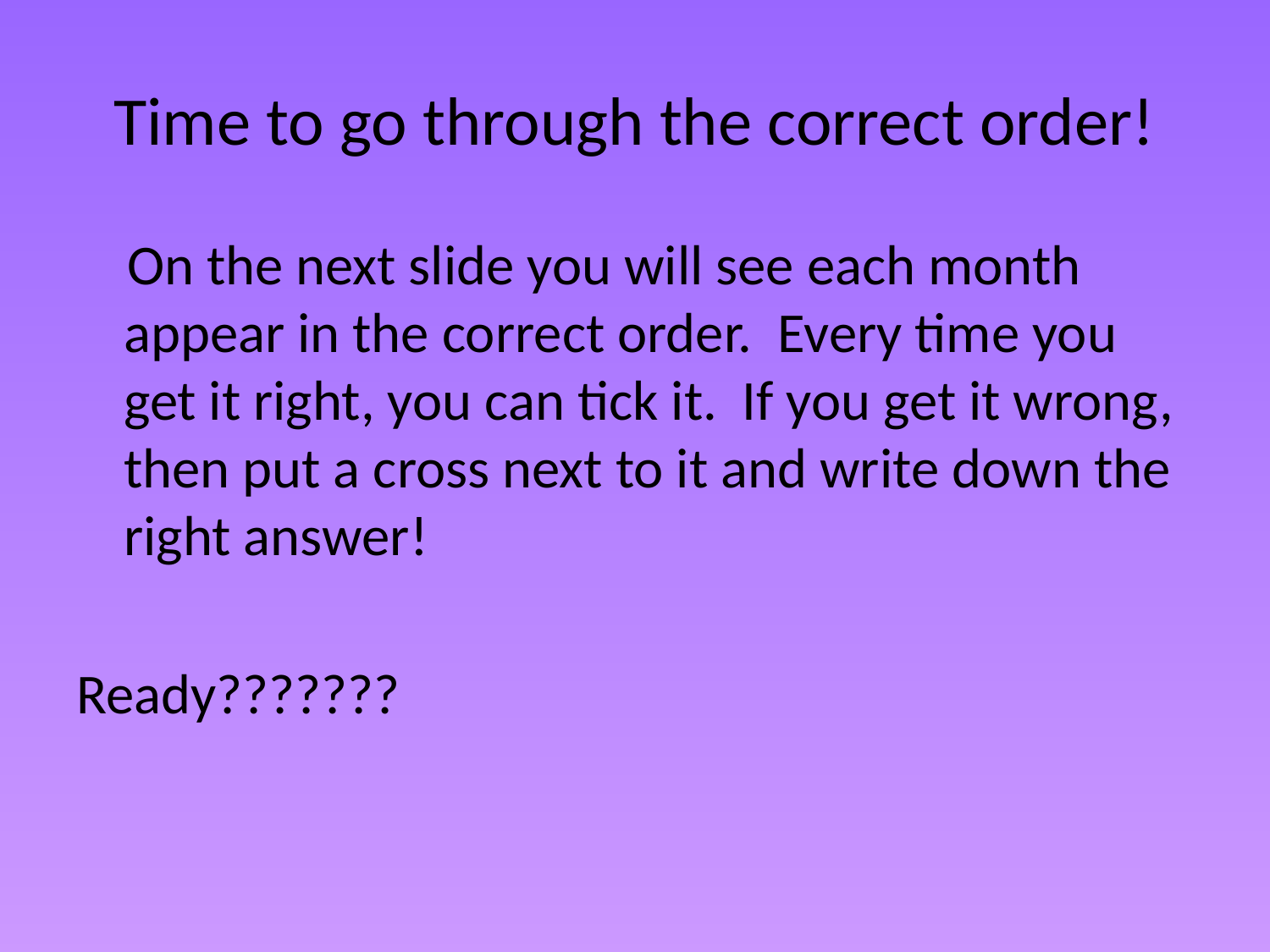

# Time to go through the correct order!
    On the next slide you will see each month appear in the correct order.  Every time you get it right, you can tick it.  If you get it wrong, then put a cross next to it and write down the right answer!

Ready???????